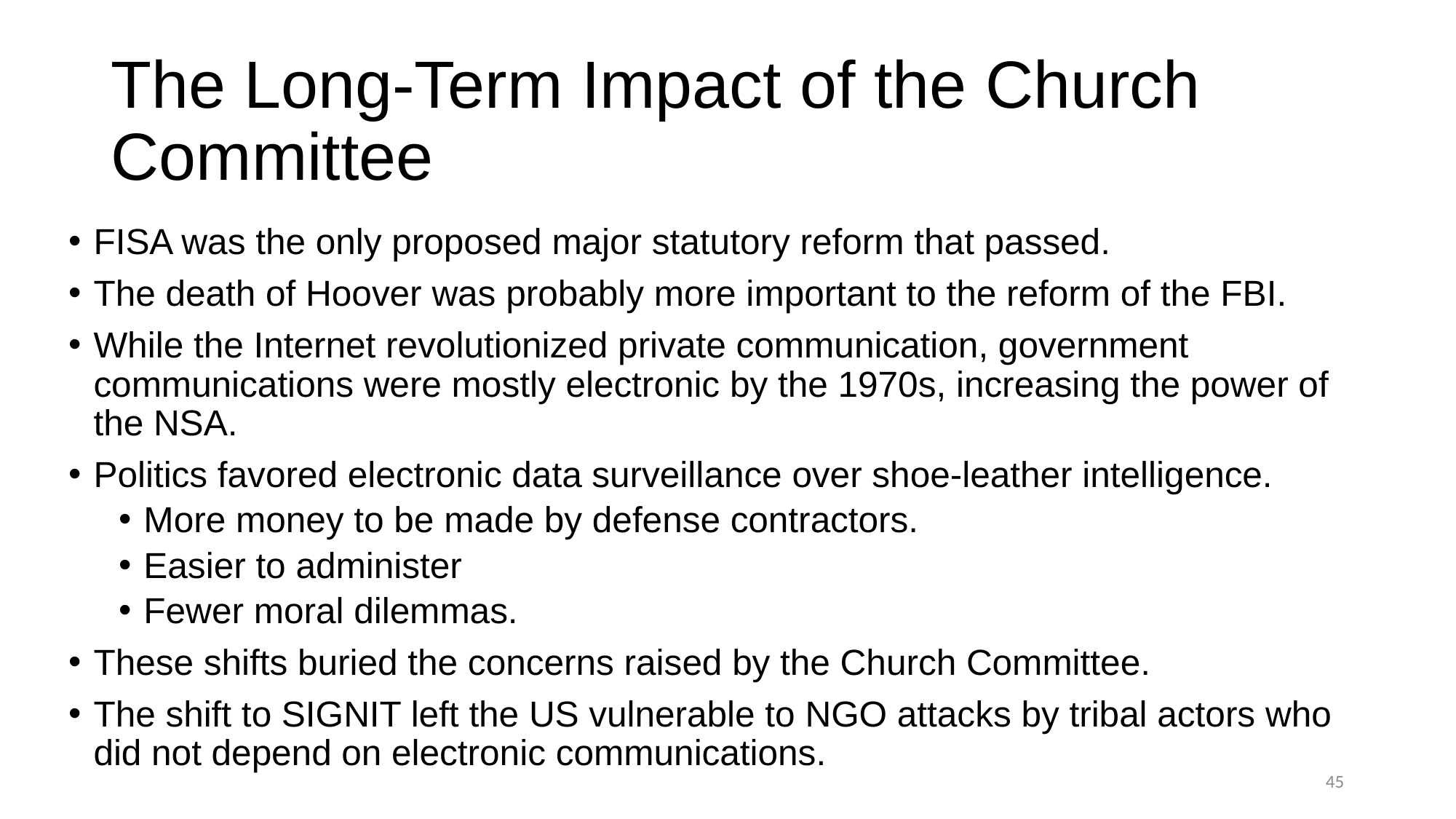

# The Long-Term Impact of the Church Committee
FISA was the only proposed major statutory reform that passed.
The death of Hoover was probably more important to the reform of the FBI.
While the Internet revolutionized private communication, government communications were mostly electronic by the 1970s, increasing the power of the NSA.
Politics favored electronic data surveillance over shoe-leather intelligence.
More money to be made by defense contractors.
Easier to administer
Fewer moral dilemmas.
These shifts buried the concerns raised by the Church Committee.
The shift to SIGNIT left the US vulnerable to NGO attacks by tribal actors who did not depend on electronic communications.
45